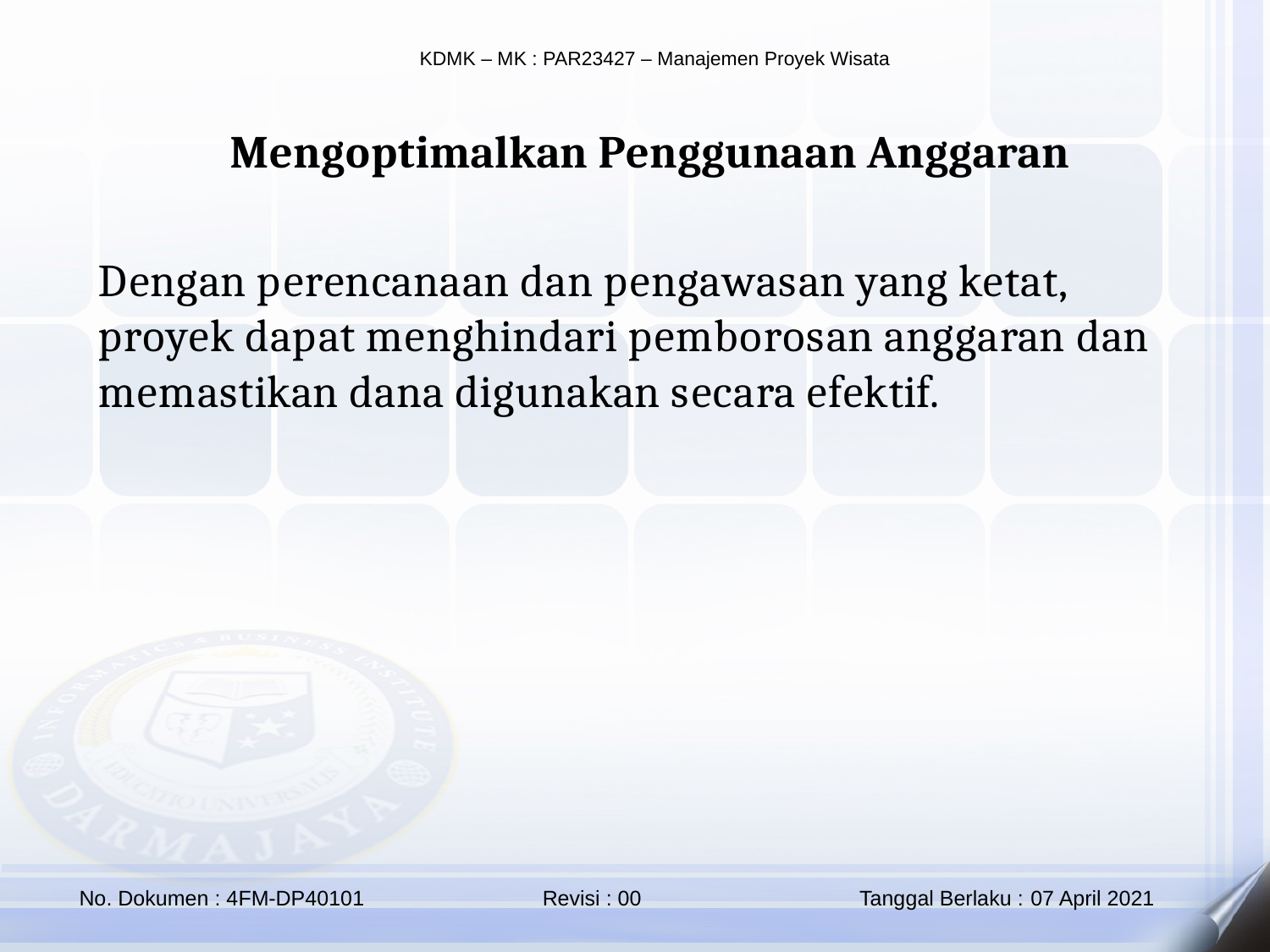

Mengoptimalkan Penggunaan Anggaran

Dengan perencanaan dan pengawasan yang ketat, proyek dapat menghindari pemborosan anggaran dan memastikan dana digunakan secara efektif.